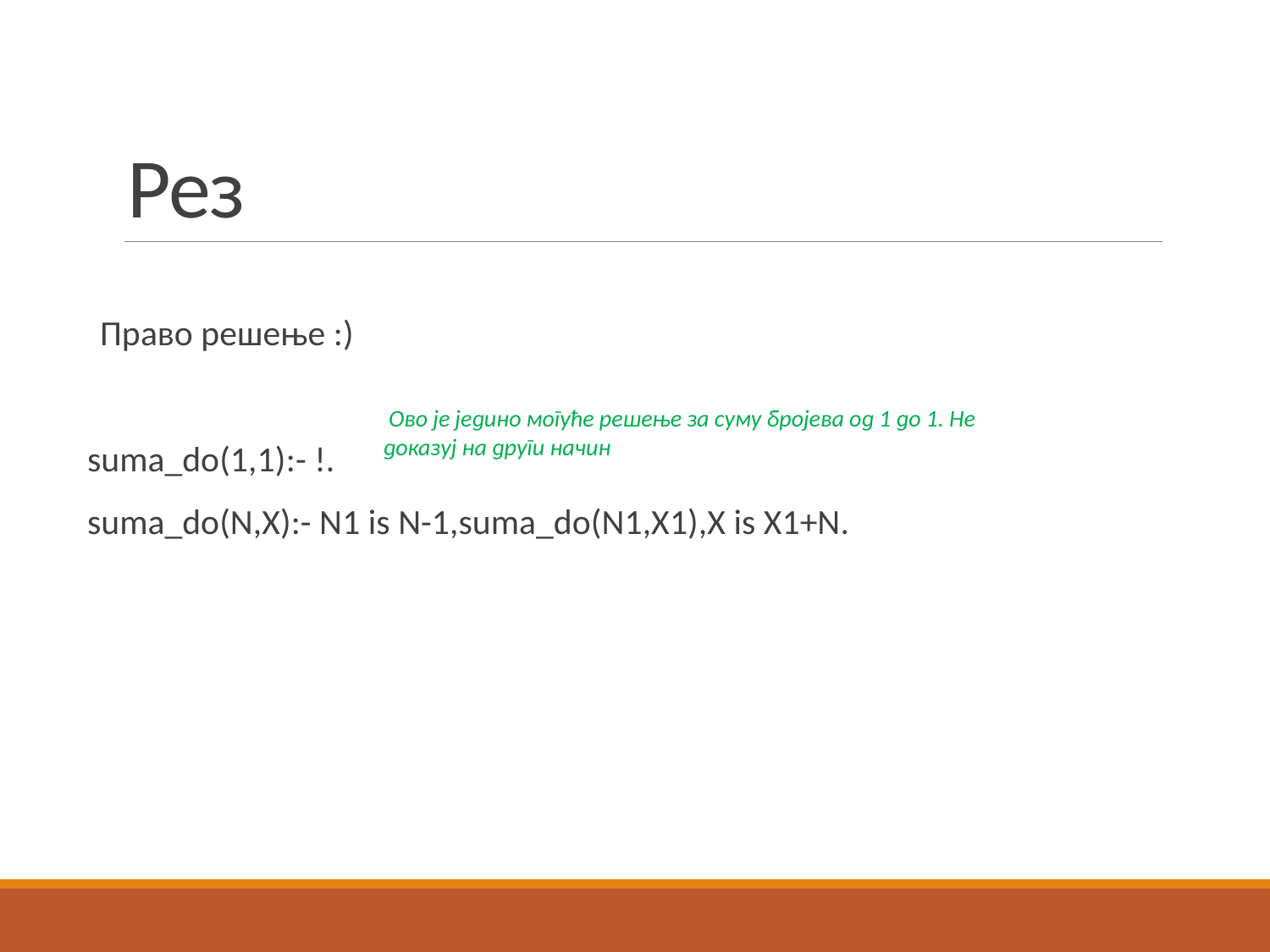

# Рез
Право решење :)

suma_do(1,1):- !.
suma_do(N,X):- N1 is N-1,suma_do(N1,X1),X is X1+N.

 Ово је једино могуће решење за суму бројева од 1 до 1. Не доказуј на други начин